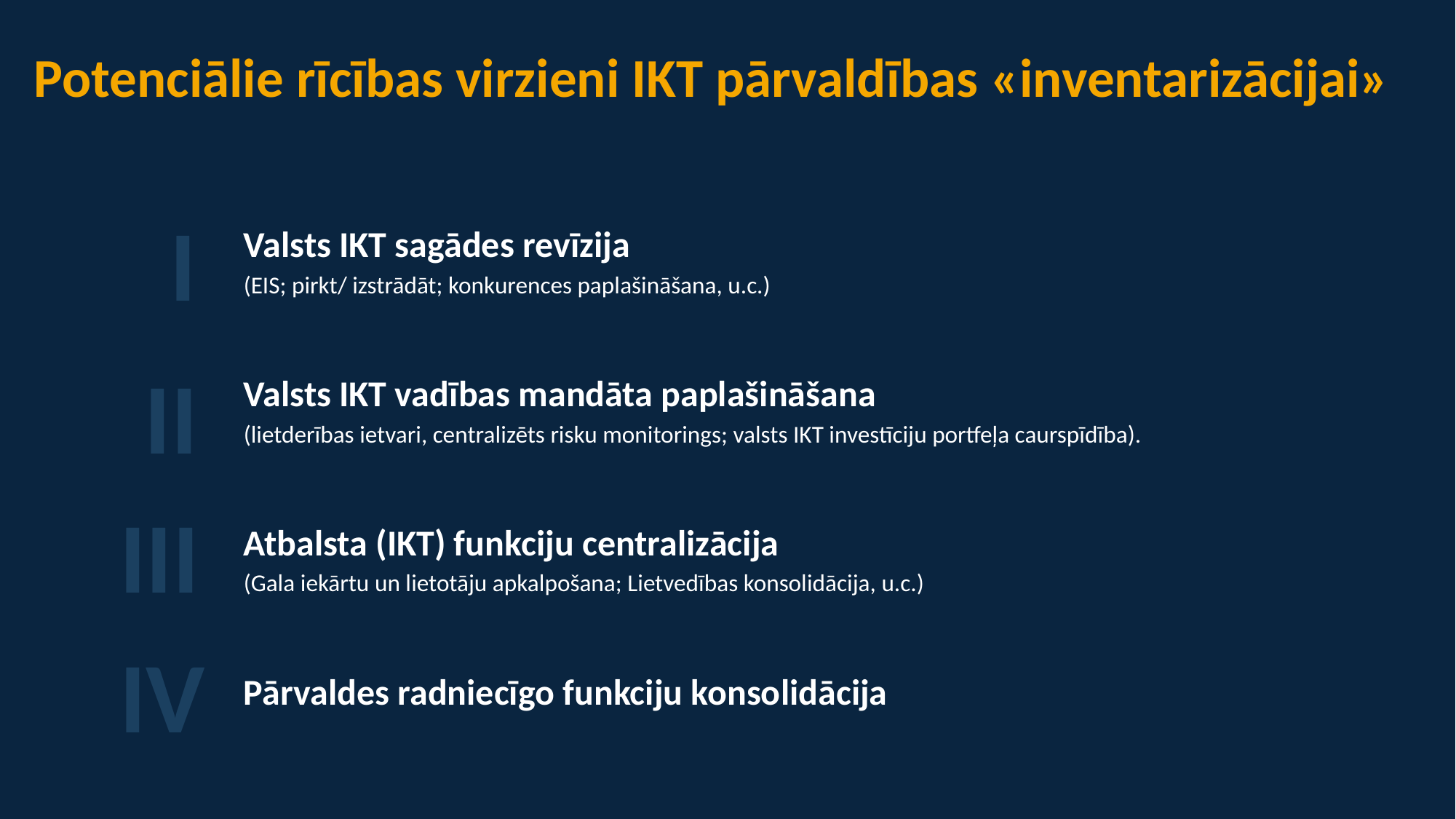

Potenciālie rīcības virzieni IKT pārvaldības «inventarizācijai»
I

Valsts IKT sagādes revīzija
(EIS; pirkt/ izstrādāt; konkurences paplašināšana, u.c.)

Valsts IKT vadības mandāta paplašināšana
(lietderības ietvari, centralizēts risku monitorings; valsts IKT investīciju portfeļa caurspīdība).

Atbalsta (IKT) funkciju centralizācija
(Gala iekārtu un lietotāju apkalpošana; Lietvedības konsolidācija, u.c.)

Pārvaldes radniecīgo funkciju konsolidācija
II
III
IV